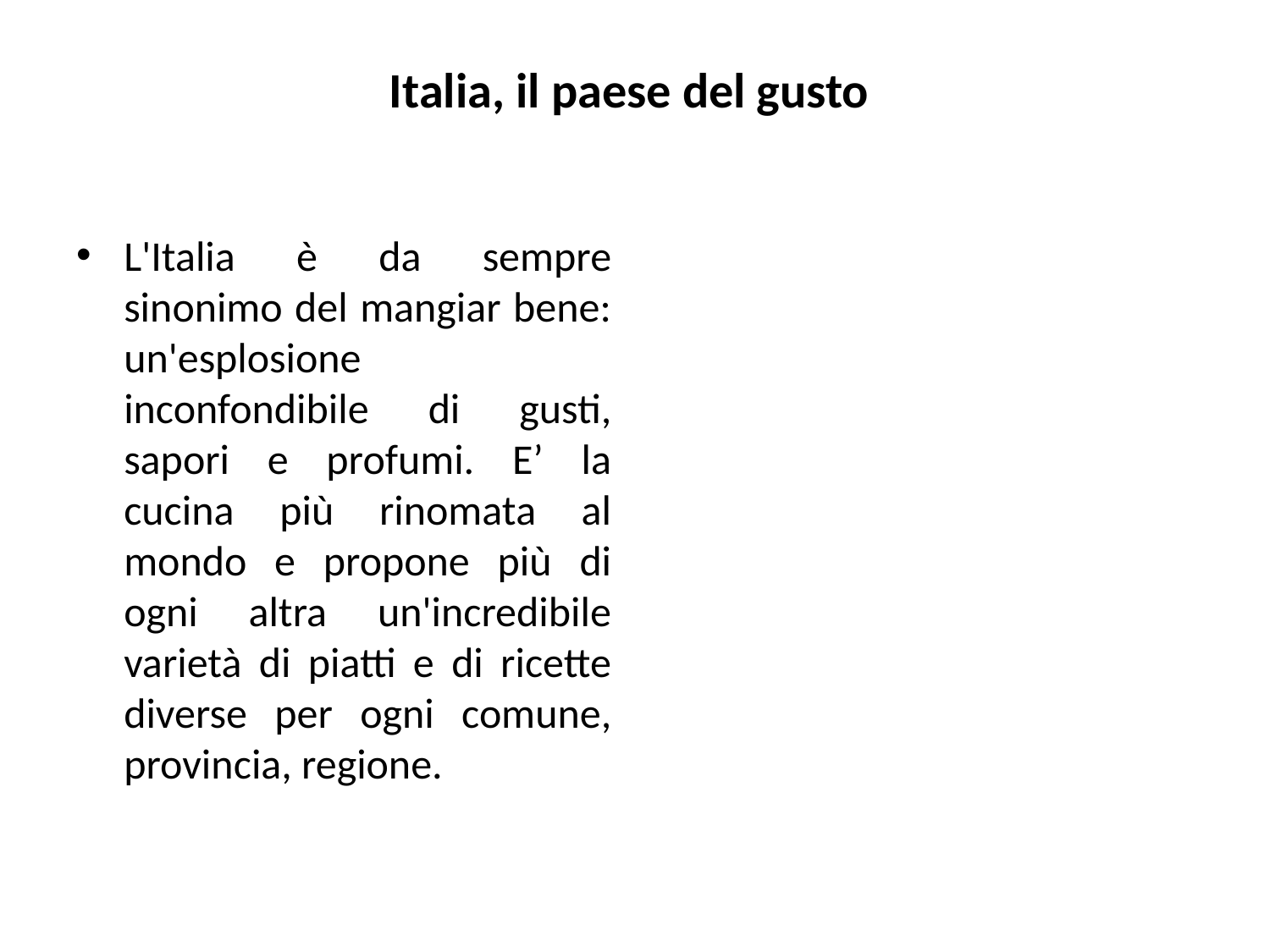

# Italia, il paese del gusto
L'Italia è da sempre sinonimo del mangiar bene: un'esplosione inconfondibile di gusti, sapori e profumi. E’ la cucina più rinomata al mondo e propone più di ogni altra un'incredibile varietà di piatti e di ricette diverse per ogni comune, provincia, regione.